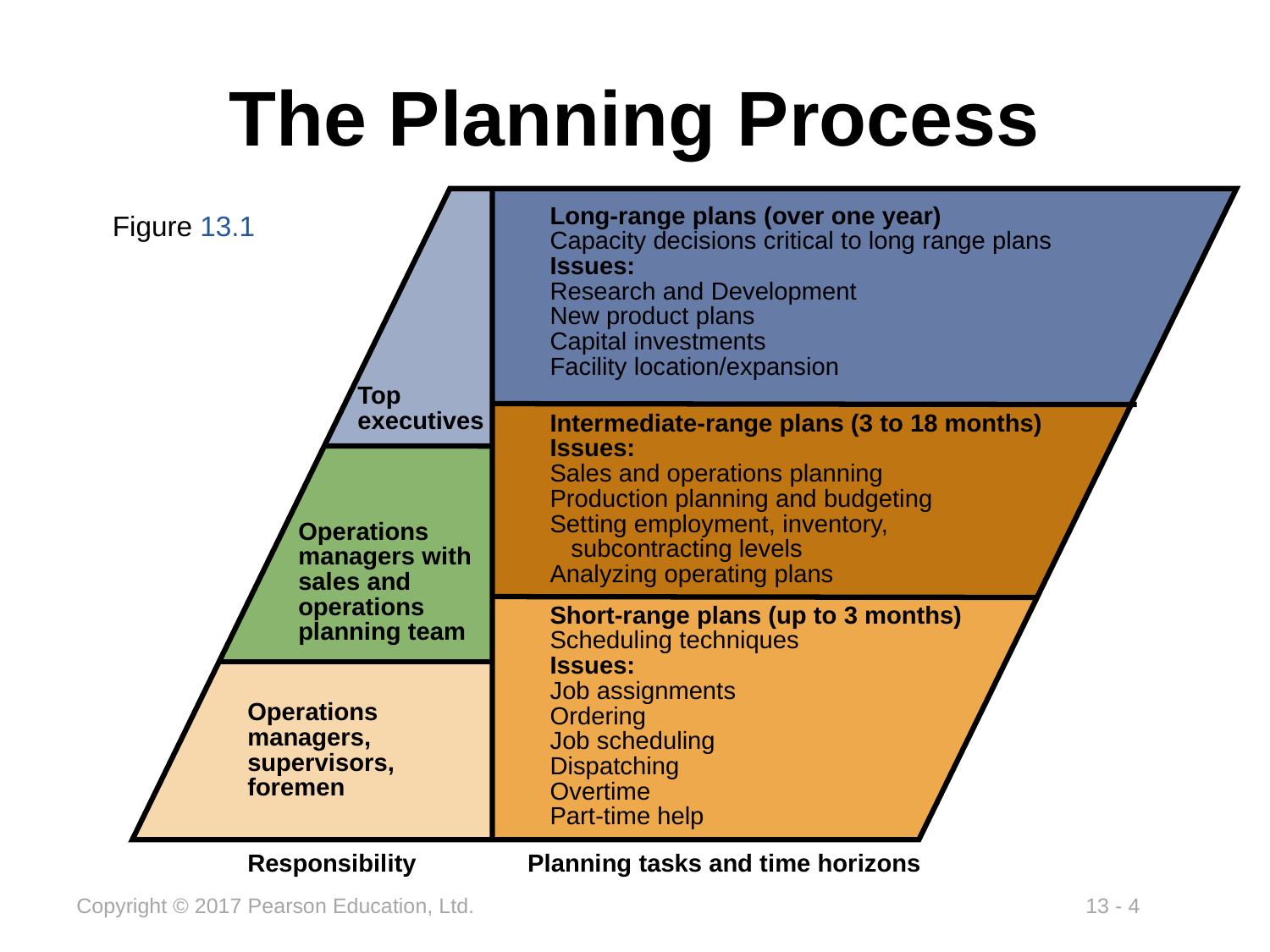

# The Planning Process

Long-range plans (over one year)
Capacity decisions critical to long range plans
Issues:
Research and Development
New product plans
Capital investments
Facility location/expansion
Top executives

Intermediate-range plans (3 to 18 months)
Issues:
Sales and operations planning
Production planning and budgeting
Setting employment, inventory,
   subcontracting levels
Analyzing operating plans

Operations managers with sales and operations planning team

Short-range plans (up to 3 months)
Scheduling techniques
Issues:
Job assignments
Ordering
Job scheduling
Dispatching
Overtime
Part-time help

Operations managers, supervisors, foremen
Responsibility
Planning tasks and time horizons
Figure 13.1